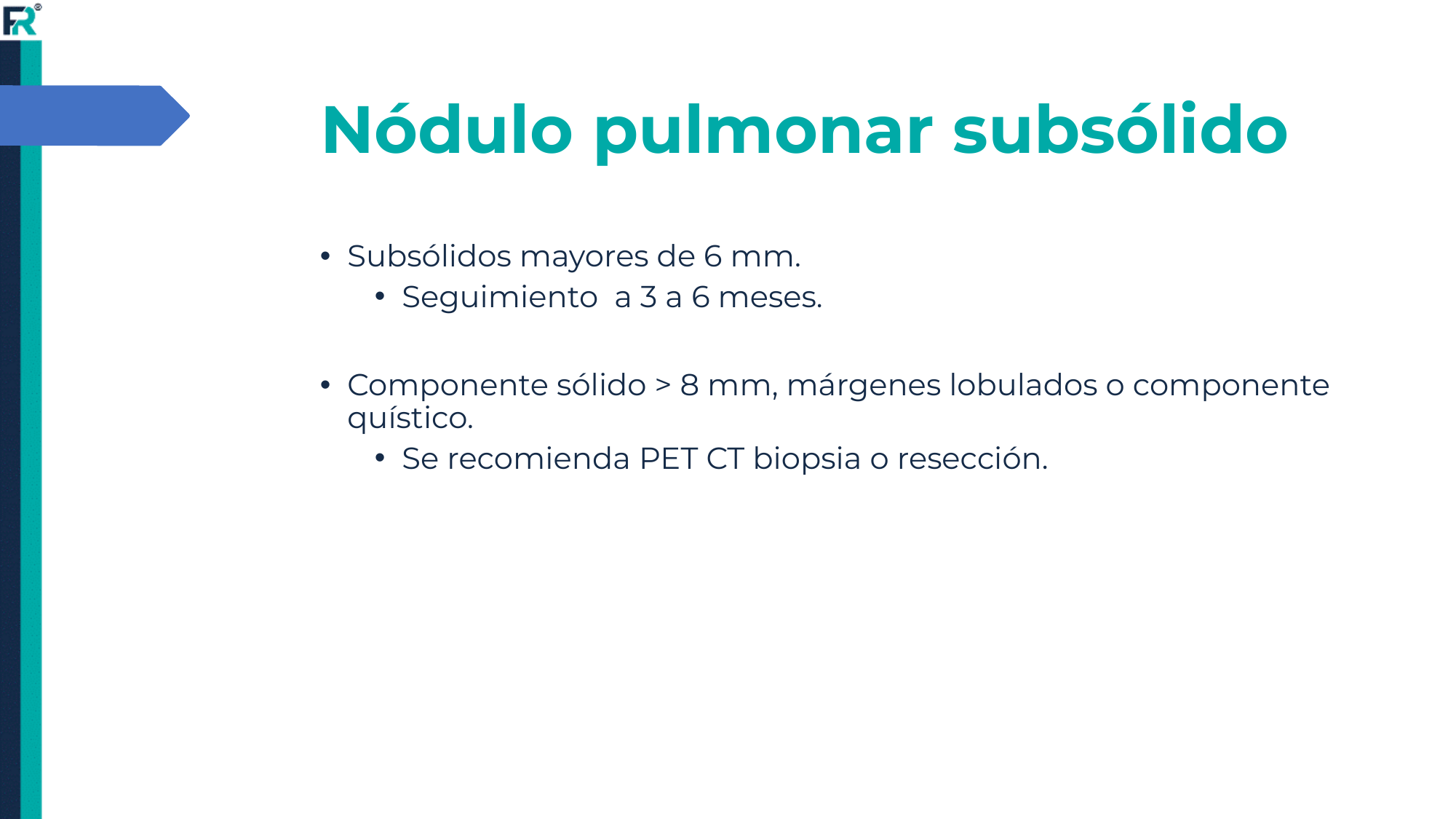

# Nódulo pulmonar subsólido
Subsólidos mayores de 6 mm.
Seguimiento  a 3 a 6 meses.

Componente sólido > 8 mm, márgenes lobulados o componente quístico.
Se recomienda PET CT biopsia o resección.